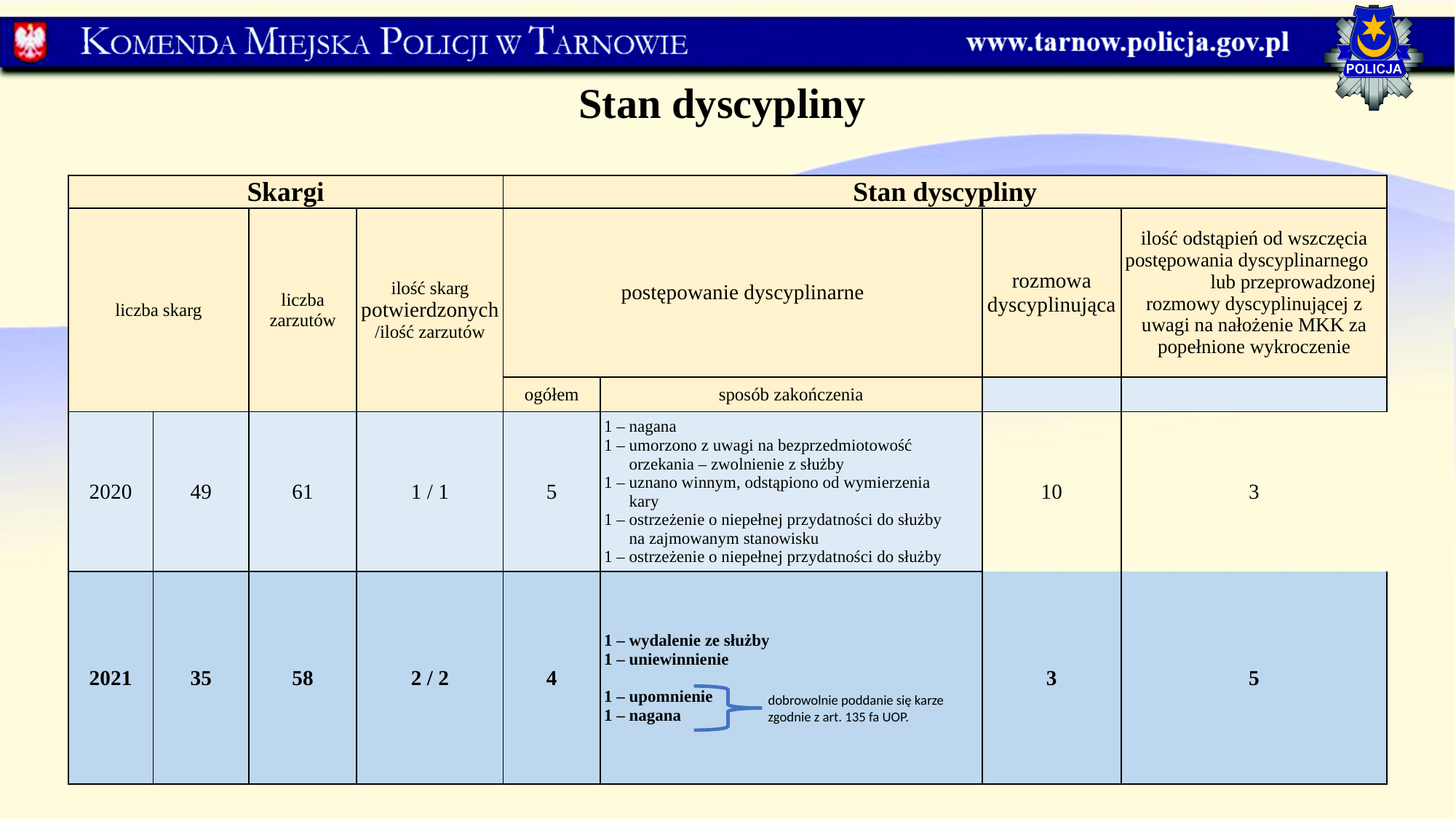

Stan dyscypliny
| Skargi |  |  |  | Stan dyscypliny |  |  |  |
| --- | --- | --- | --- | --- | --- | --- | --- |
| liczba skarg |  | liczba zarzutów | ilość skarg potwierdzonych /ilość zarzutów | postępowanie dyscyplinarne |  | rozmowa dyscyplinująca | ilość odstąpień od wszczęcia postępowania dyscyplinarnego lub przeprowadzonej rozmowy dyscyplinującej z uwagi na nałożenie MKK za popełnione wykroczenie |
|  |  |  |  | ogółem | sposób zakończenia |  |  |
| 2020 | 49 | 61 | 1 / 1 | 5 | 1 – nagana 1 – umorzono z uwagi na bezprzedmiotowość orzekania – zwolnienie z służby 1 – uznano winnym, odstąpiono od wymierzenia kary 1 – ostrzeżenie o niepełnej przydatności do służby na zajmowanym stanowisku 1 – ostrzeżenie o niepełnej przydatności do służby | 10 | 3 |
| 2021 | 35 | 58 | 2 / 2 | 4 | 1 – wydalenie ze służby 1 – uniewinnienie 1 – upomnienie 1 – nagana | 3 | 5 |

dobrowolnie poddanie się karze zgodnie z art. 135 fa UOP.